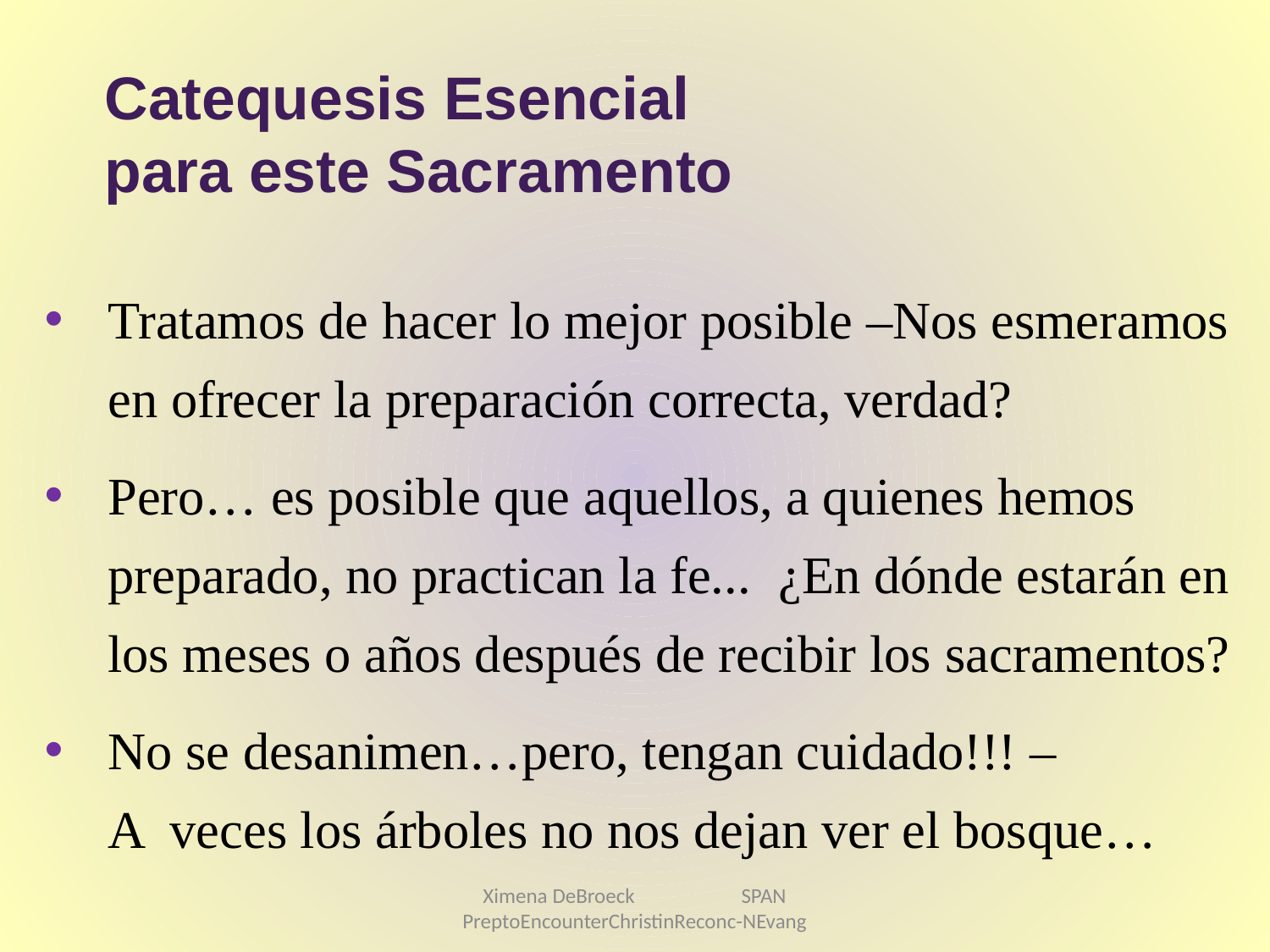

# Catequesis Esencial para este Sacramento
Tratamos de hacer lo mejor posible –Nos esmeramos en ofrecer la preparación correcta, verdad?
Pero… es posible que aquellos, a quienes hemos preparado, no practican la fe...  ¿En dónde estarán en los meses o años después de recibir los sacramentos?
No se desanimen…pero, tengan cuidado!!! –           A  veces los árboles no nos dejan ver el bosque…

Ximena DeBroeck                      SPAN PreptoEncounterChristinReconc-NEvang